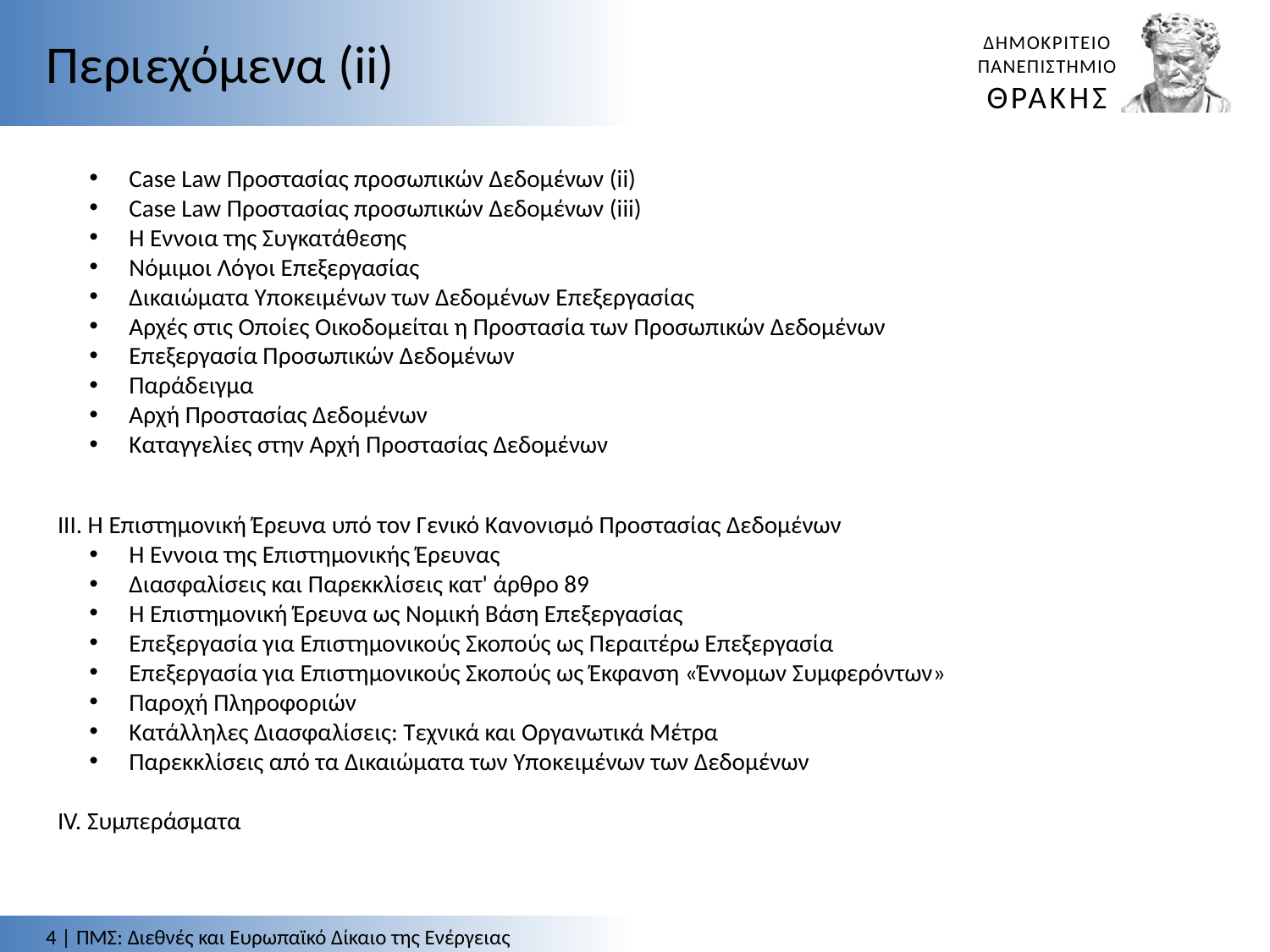

Περιεχόμενα (ii)
Case Law Προστασίας προσωπικών Δεδομένων (ii)
Case Law Προστασίας προσωπικών Δεδομένων (iii)
Η Έννοια της Συγκατάθεσης
Νόμιμοι Λόγοι Επεξεργασίας
Δικαιώματα Υποκειμένων των Δεδομένων Επεξεργασίας
Αρχές στις Οποίες Οικοδομείται η Προστασία των Προσωπικών Δεδομένων
Επεξεργασία Προσωπικών Δεδομένων
Παράδειγμα
Αρχή Προστασίας Δεδομένων
Καταγγελίες στην Αρχή Προστασίας Δεδομένων

ΙΙΙ. Η Επιστημονική Έρευνα υπό τον Γενικό Κανονισμό Προστασίας Δεδομένων
Η Έννοια της Επιστημονικής Έρευνας
Διασφαλίσεις και Παρεκκλίσεις κατ' άρθρο 89
Η Επιστημονική Έρευνα ως Νομική Βάση Επεξεργασίας
Επεξεργασία για Επιστημονικούς Σκοπούς ως Περαιτέρω Επεξεργασία
Επεξεργασία για Επιστημονικούς Σκοπούς ως Έκφανση «Έννομων Συμφερόντων»
Παροχή Πληροφοριών
Κατάλληλες Διασφαλίσεις: Τεχνικά και Οργανωτικά Μέτρα
Παρεκκλίσεις από τα Δικαιώματα των Υποκειμένων των Δεδομένων

IV. Συμπεράσματα